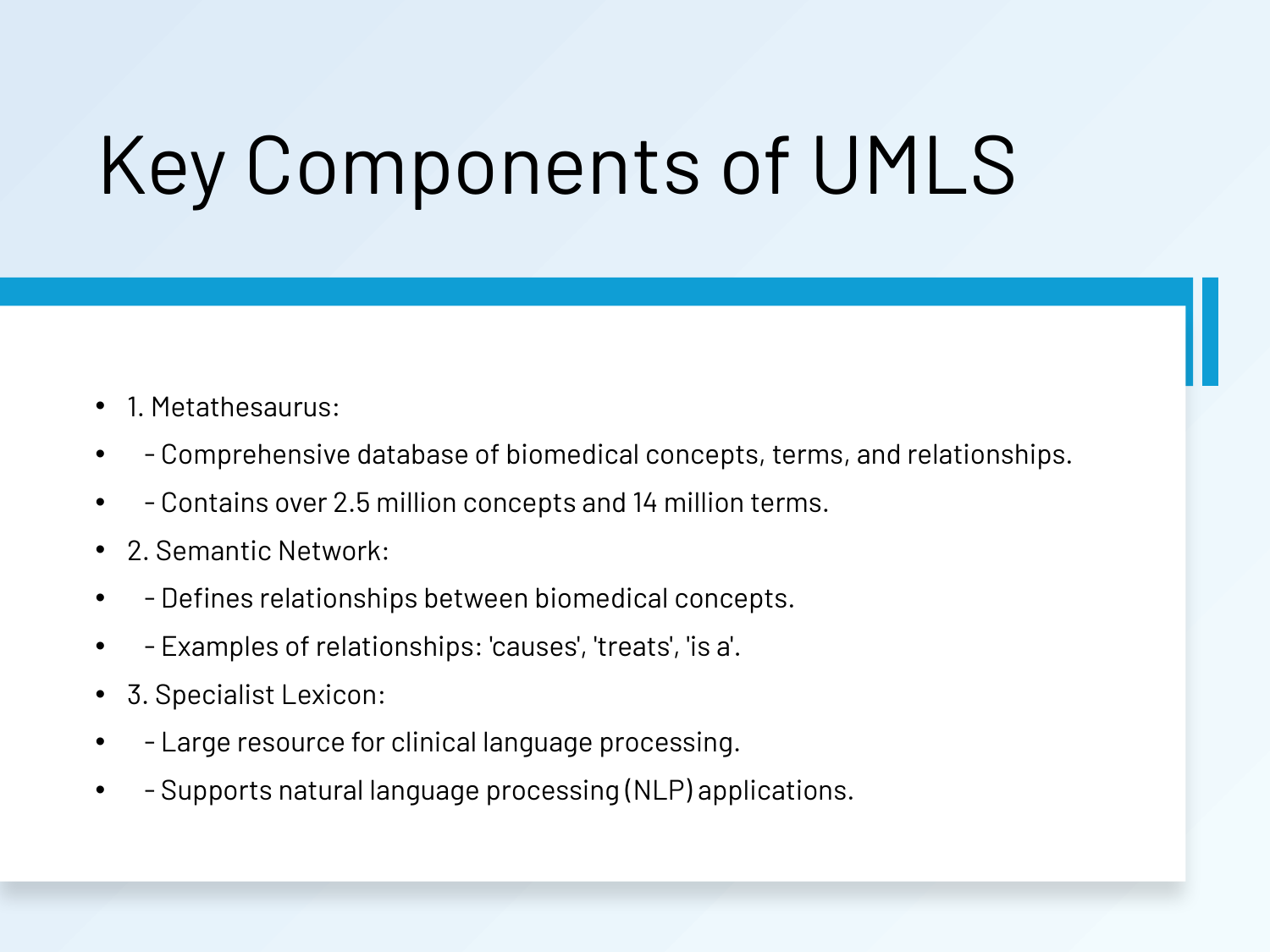

# Key Components of UMLS

1. Metathesaurus:
   - Comprehensive database of biomedical concepts, terms, and relationships.
   - Contains over 2.5 million concepts and 14 million terms.
2. Semantic Network:
   - Defines relationships between biomedical concepts.
   - Examples of relationships: 'causes', 'treats', 'is a'.
3. Specialist Lexicon:
   - Large resource for clinical language processing.
   - Supports natural language processing (NLP) applications.